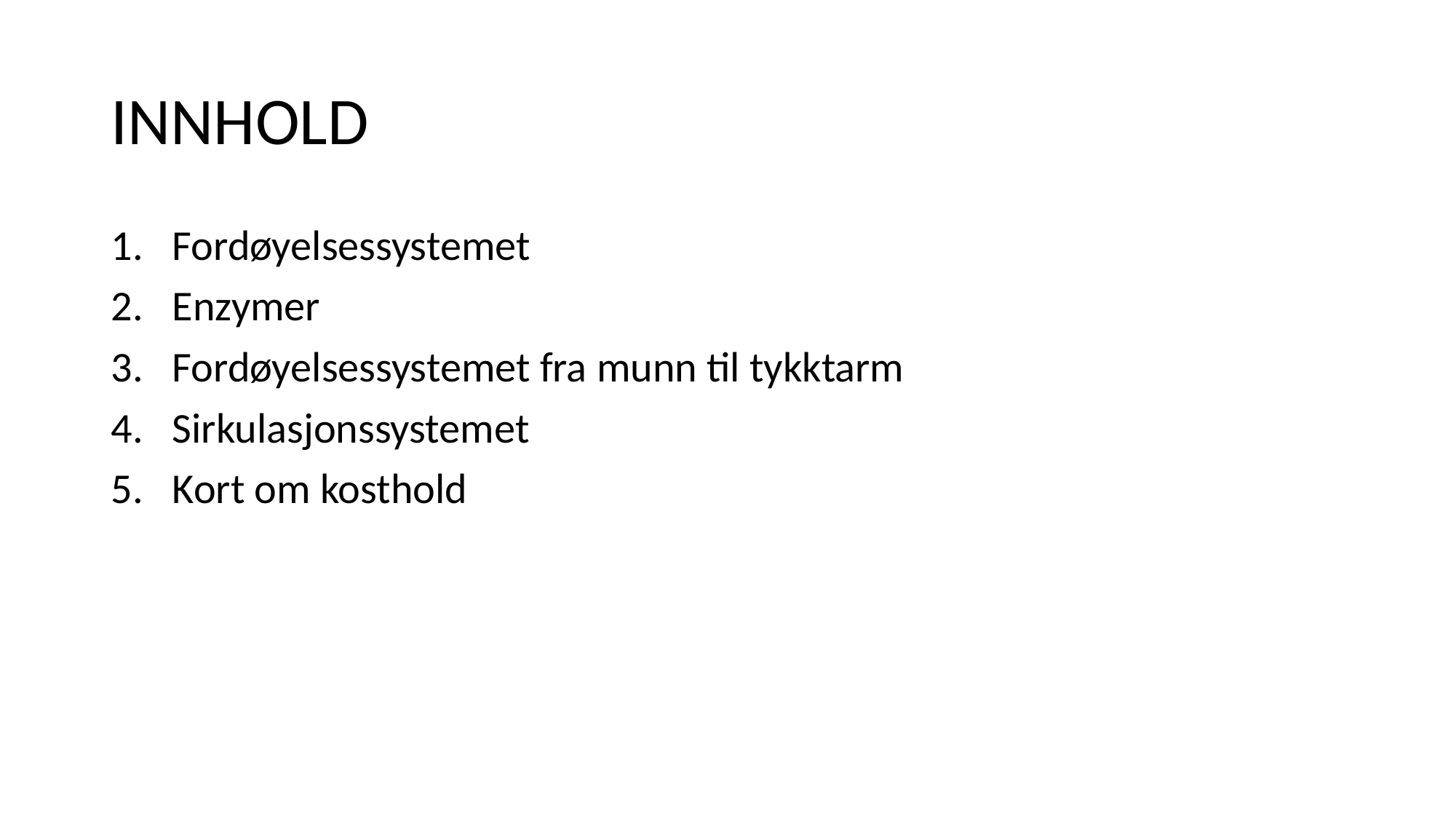

# INNHOLD
Fordøyelsessystemet
Enzymer
Fordøyelsessystemet fra munn til tykktarm
Sirkulasjonssystemet
Kort om kosthold